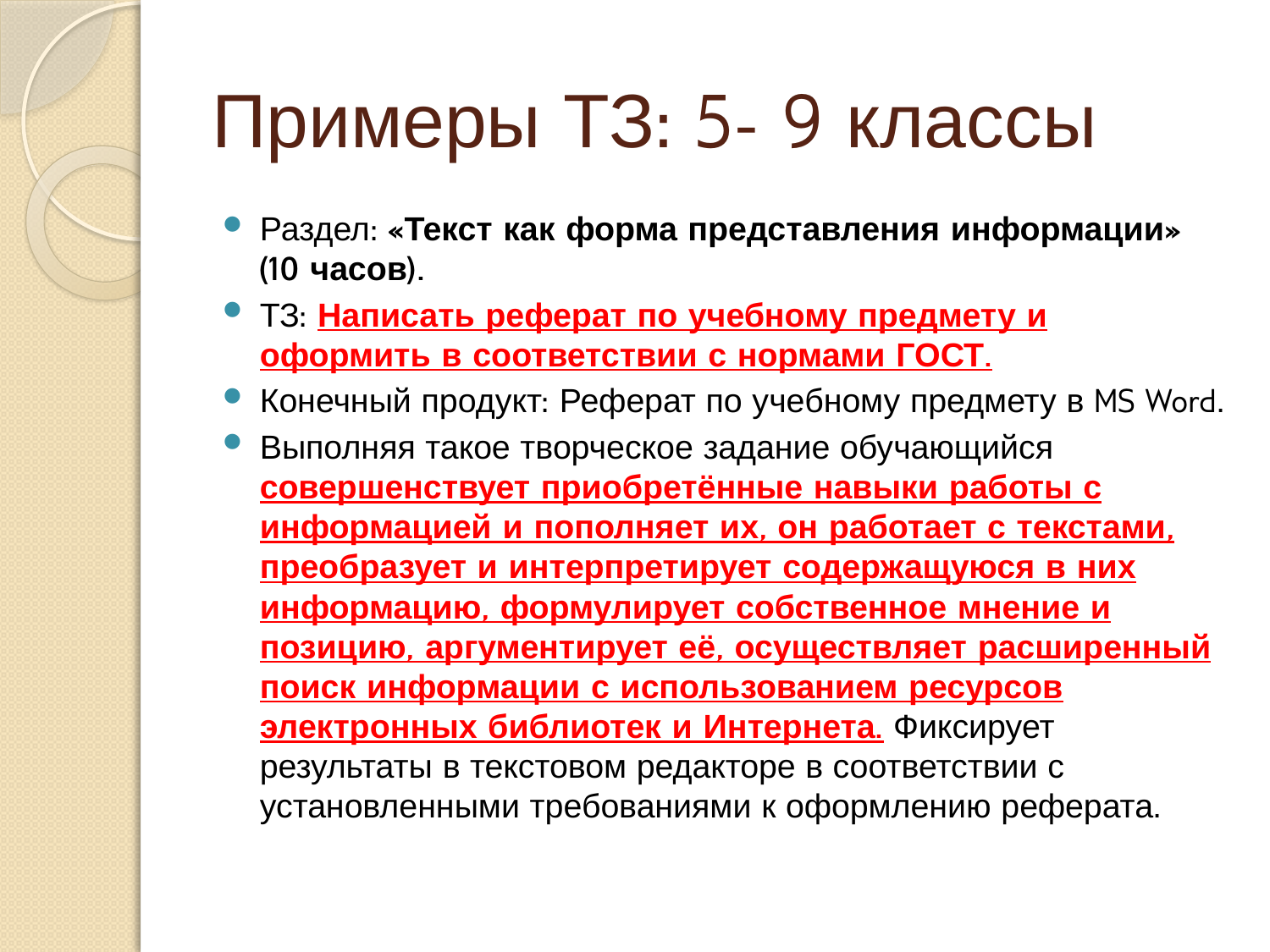

# Примеры ТЗ: 5- 9 классы
Раздел: «Текст как форма представления информации» (10 часов).
ТЗ: Написать реферат по учебному предмету и оформить в соответствии с нормами ГОСТ.
Конечный продукт: Реферат по учебному предмету в MS Word.
Выполняя такое творческое задание обучающийся совершенствует приобретённые навыки работы с информацией и пополняет их, он работает с текстами, преобразует и интерпретирует содержащуюся в них информацию, формулирует собственное мнение и позицию, аргументирует её, осуществляет расширенный поиск информации с использованием ресурсов электронных библиотек и Интернета. Фиксирует результаты в текстовом редакторе в соответствии с установленными требованиями к оформлению реферата.